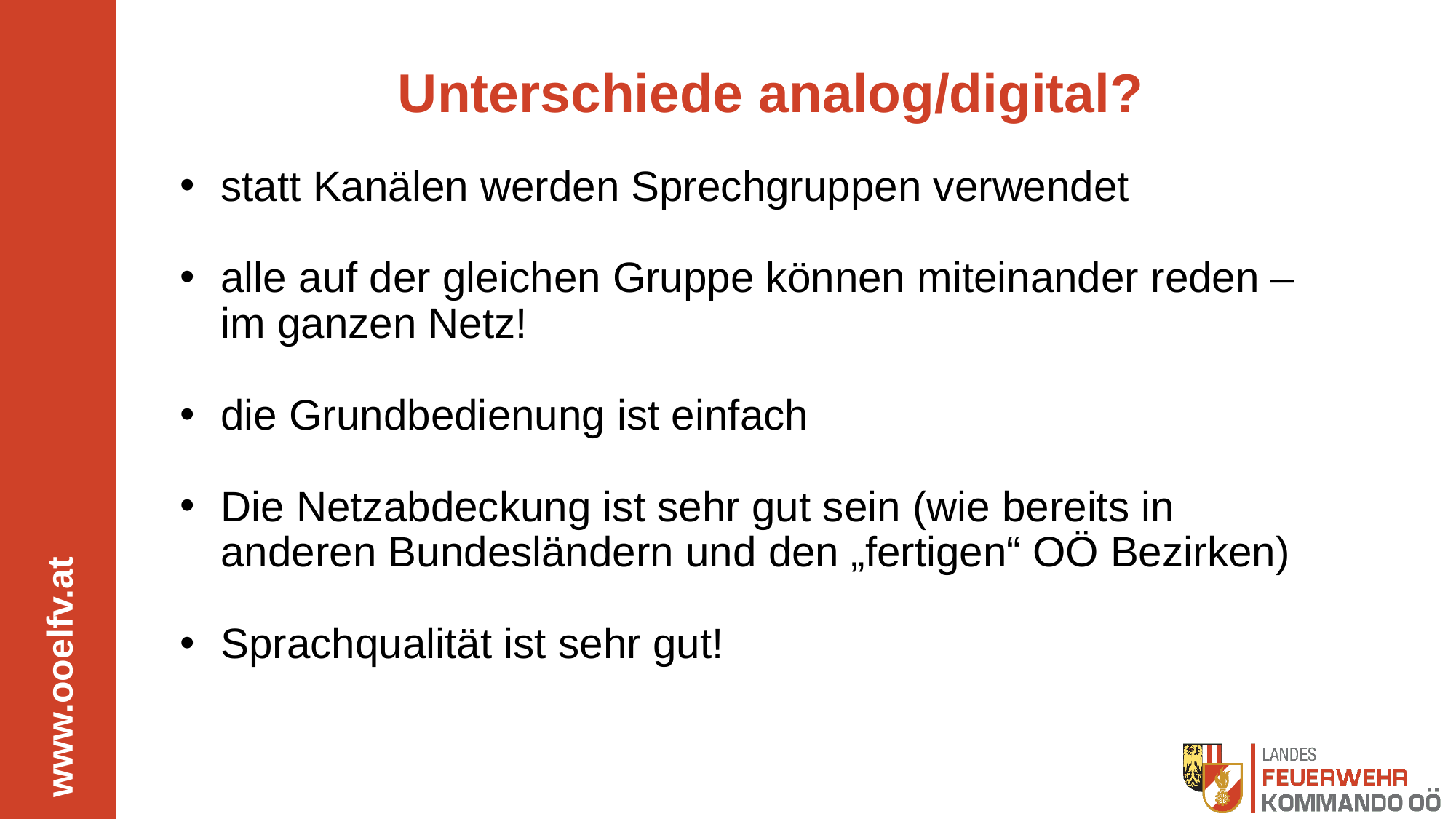

# Unterschiede analog/digital?
statt Kanälen werden Sprechgruppen verwendet

alle auf der gleichen Gruppe können miteinander reden – im ganzen Netz!

die Grundbedienung ist einfach

Die Netzabdeckung ist sehr gut sein (wie bereits in anderen Bundesländern und den „fertigen“ OÖ Bezirken)

Sprachqualität ist sehr gut!